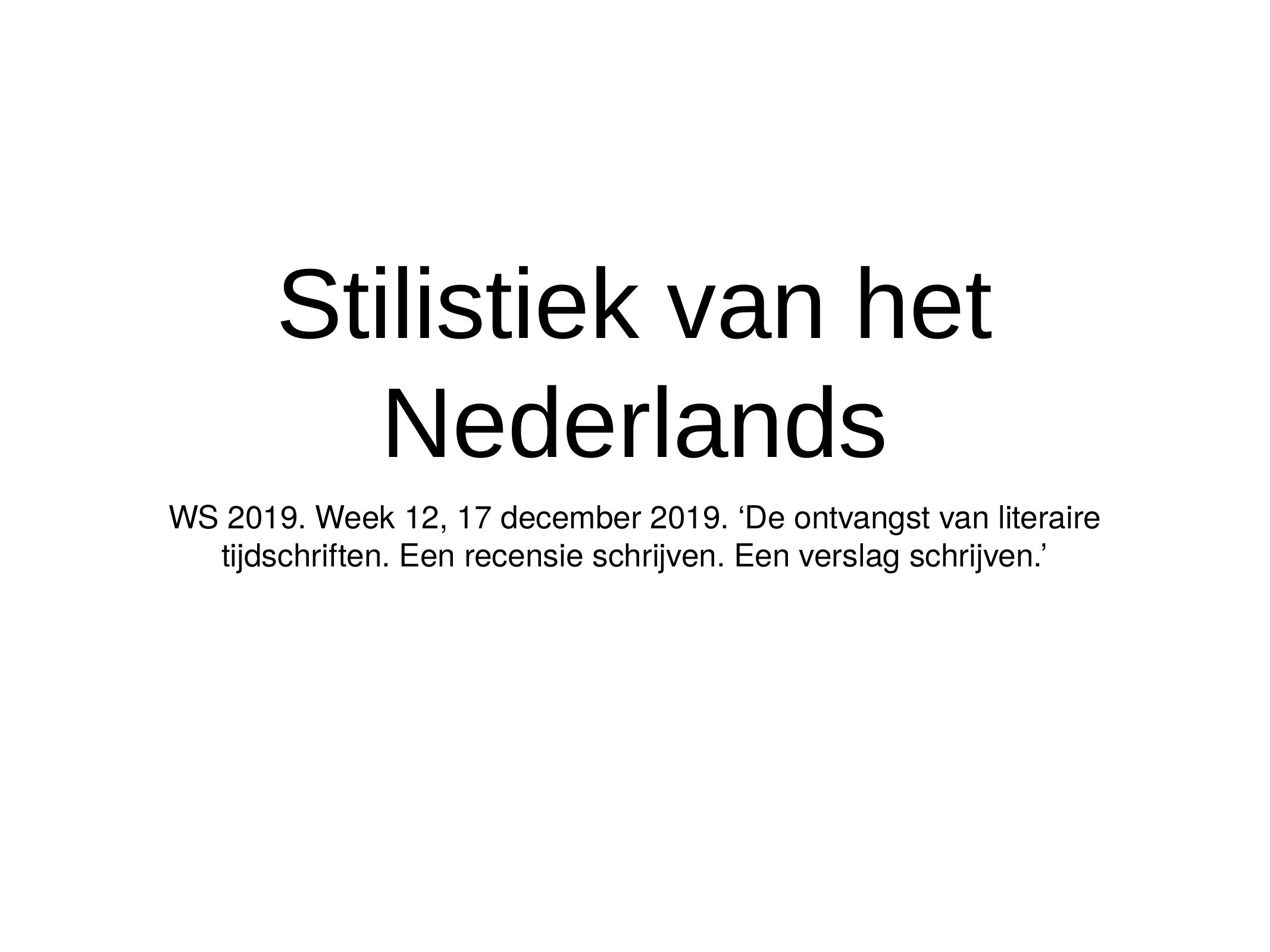

# Stilistiek van het Nederlands
WS 2019. Week 12, 17 december 2019. ‘De ontvangst van literaire tijdschriften. Een recensie schrijven. Een verslag schrijven.’